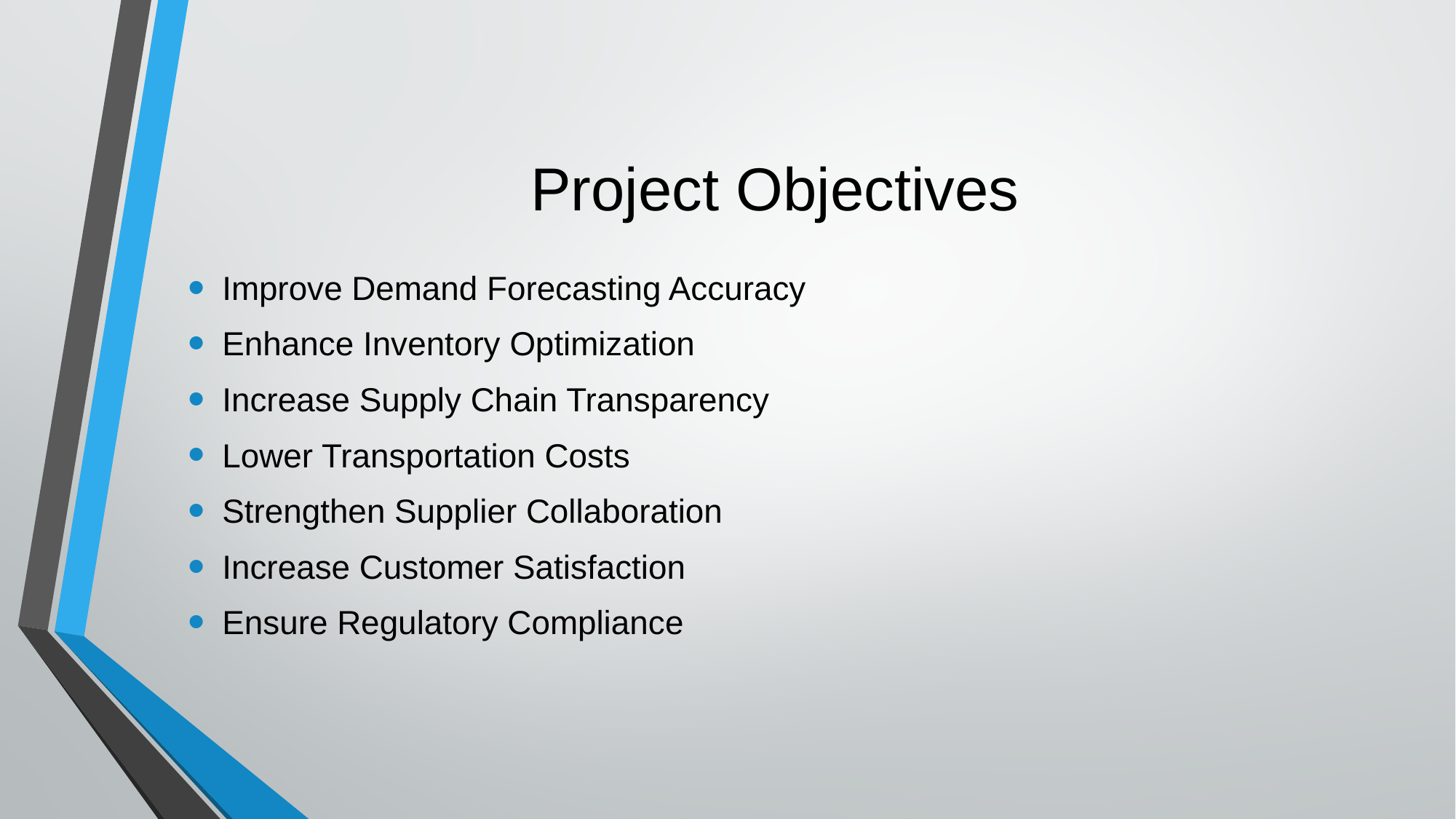

# Project Objectives
Improve Demand Forecasting Accuracy
Enhance Inventory Optimization
Increase Supply Chain Transparency
Lower Transportation Costs
Strengthen Supplier Collaboration
Increase Customer Satisfaction
Ensure Regulatory Compliance